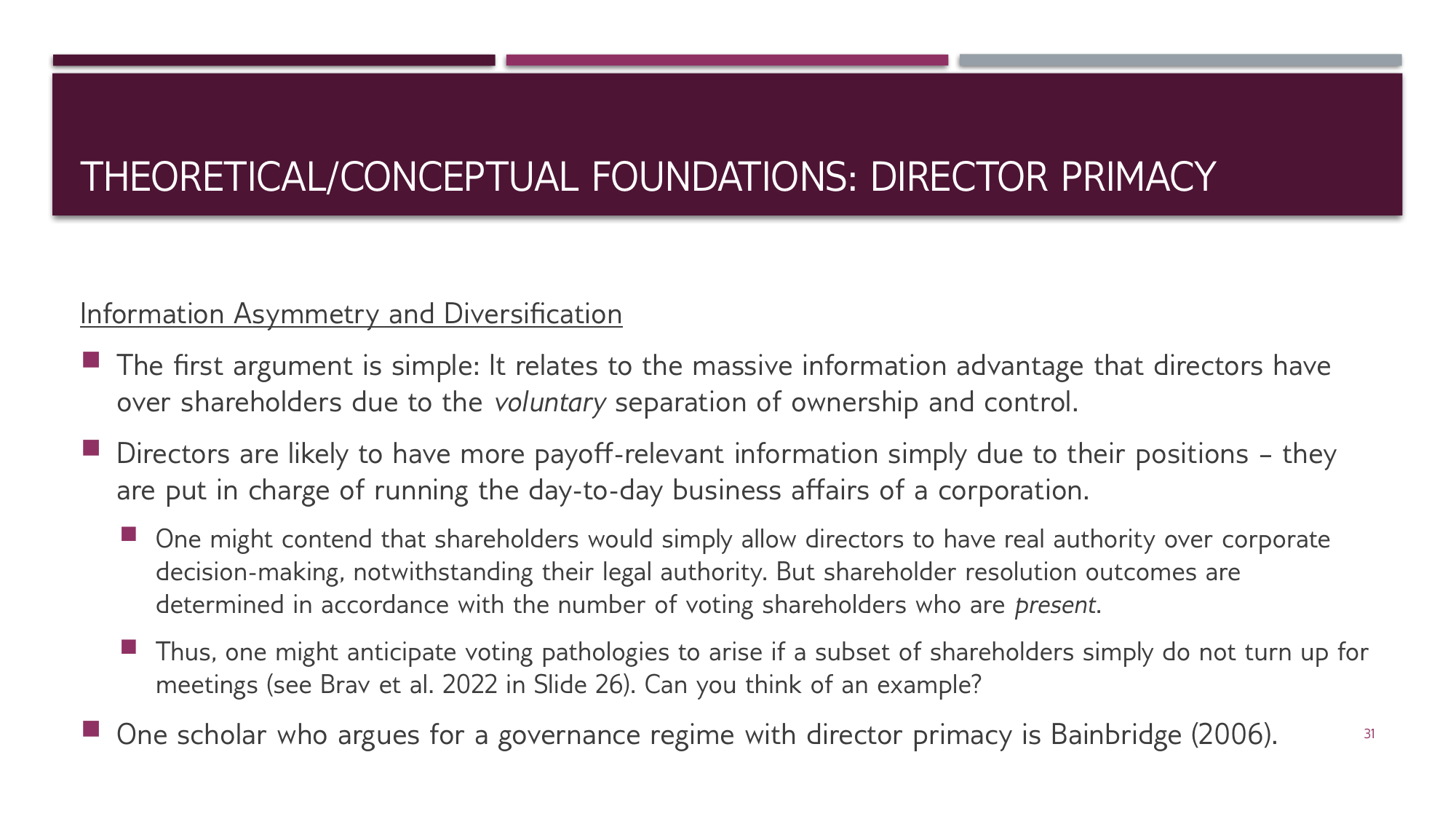

# theoretical/conceptual foundations: director primacy
Information Asymmetry and Diversification
The first argument is simple: It relates to the massive information advantage that directors have over shareholders due to the voluntary separation of ownership and control.
Directors are likely to have more payoff-relevant information simply due to their positions – they are put in charge of running the day-to-day business affairs of a corporation.
One might contend that shareholders would simply allow directors to have real authority over corporate decision-making, notwithstanding their legal authority. But shareholder resolution outcomes are determined in accordance with the number of voting shareholders who are present.
Thus, one might anticipate voting pathologies to arise if a subset of shareholders simply do not turn up for meetings (see Brav et al. 2022 in Slide 26). Can you think of an example?
One scholar who argues for a governance regime with director primacy is Bainbridge (2006).
31